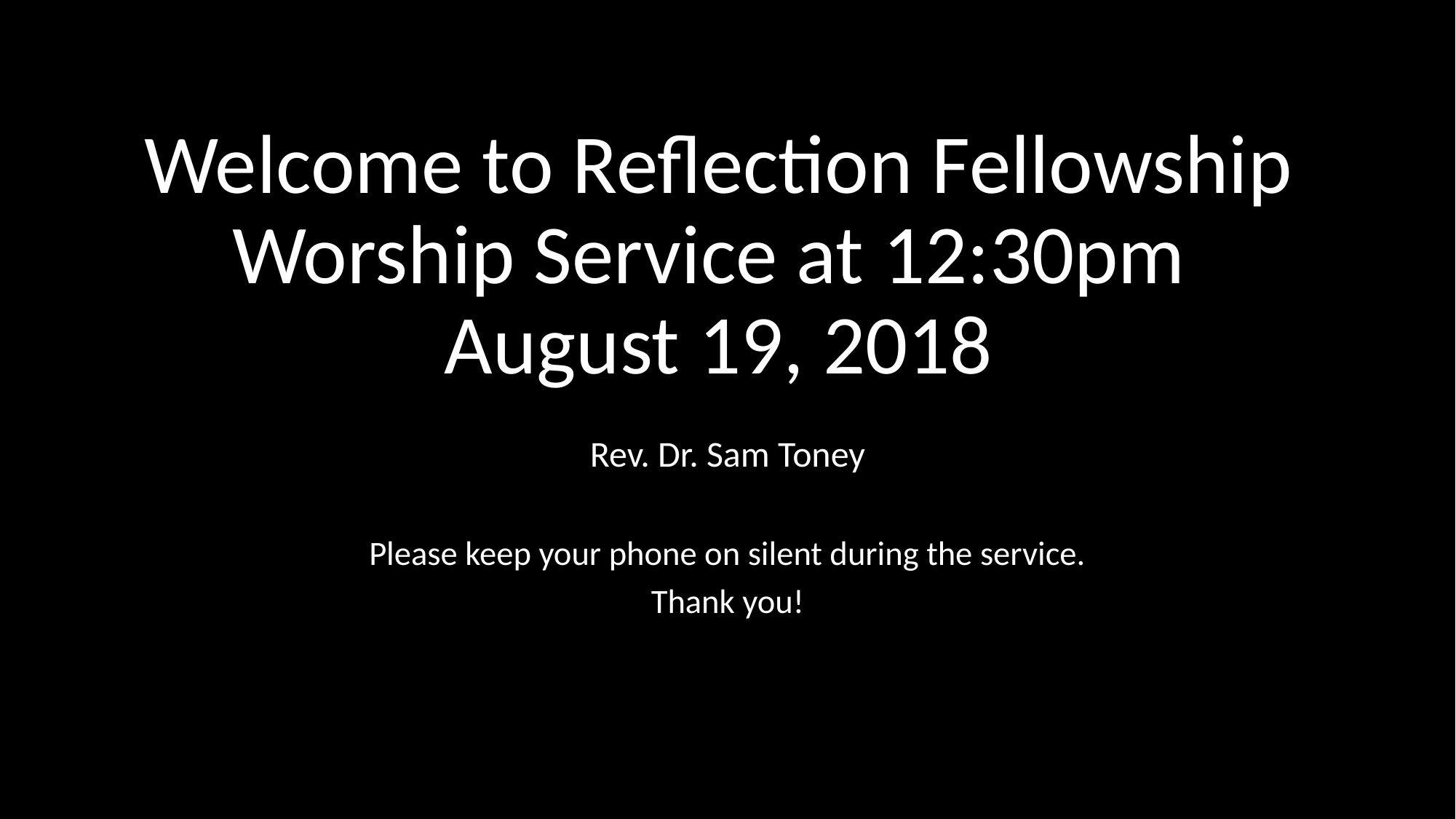

# Welcome to Reflection Fellowship Worship Service at 12:30pm August 19, 2018
Rev. Dr. Sam Toney

Please keep your phone on silent during the service.
Thank you!